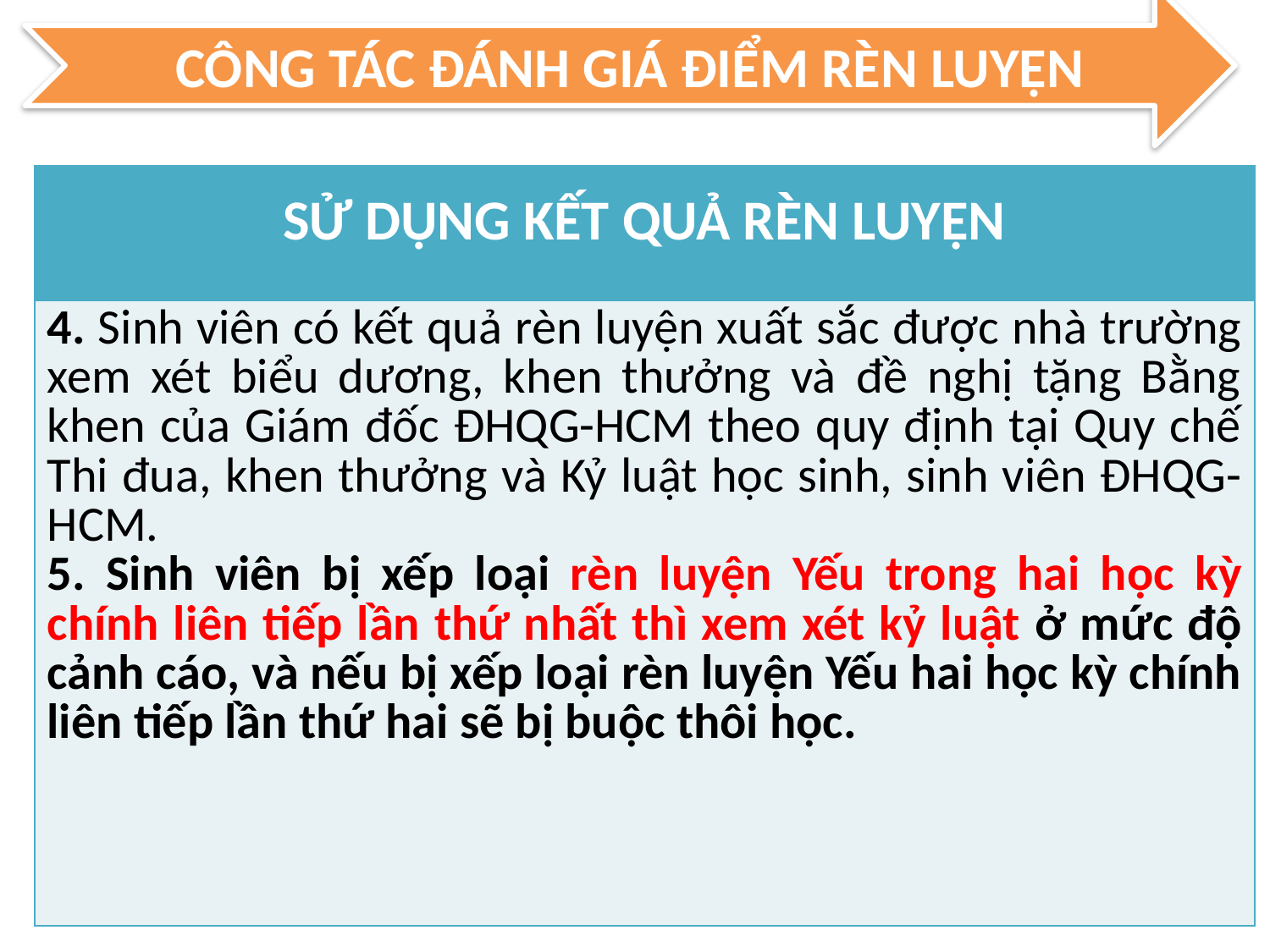

CÔNG TÁC ĐÁNH GIÁ ĐIỂM RÈN LUYỆN
| SỬ DỤNG KẾT QUẢ RÈN LUYỆN |
| --- |
| 4. Sinh viên có kết quả rèn luyện xuất sắc được nhà trường xem xét biểu dương, khen thưởng và đề nghị tặng Bằng khen của Giám đốc ĐHQG-HCM theo quy định tại Quy chế Thi đua, khen thưởng và Kỷ luật học sinh, sinh viên ĐHQG-HCM. 5. Sinh viên bị xếp loại rèn luyện Yếu trong hai học kỳ chính liên tiếp lần thứ nhất thì xem xét kỷ luật ở mức độ cảnh cáo, và nếu bị xếp loại rèn luyện Yếu hai học kỳ chính liên tiếp lần thứ hai sẽ bị buộc thôi học. |